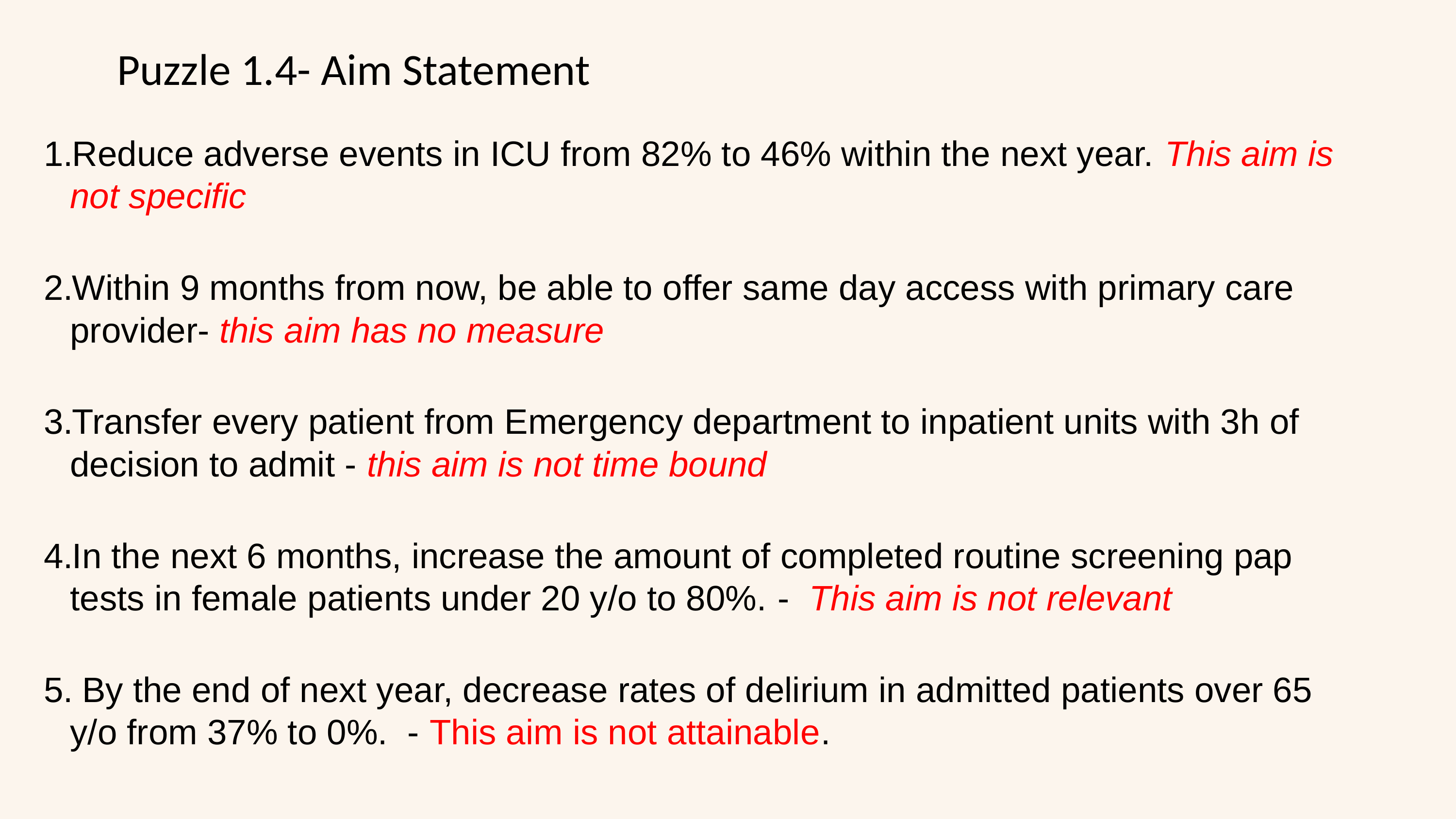

# Puzzle 1.4- Aim Statement
Reduce adverse events in ICU from 82% to 46% within the next year. This aim is not specific
Within 9 months from now, be able to offer same day access with primary care provider- this aim has no measure
Transfer every patient from Emergency department to inpatient units with 3h of decision to admit - this aim is not time bound
In the next 6 months, increase the amount of completed routine screening pap tests in female patients under 20 y/o to 80%. -  This aim is not relevant
 By the end of next year, decrease rates of delirium in admitted patients over 65 y/o from 37% to 0%.  - This aim is not attainable.